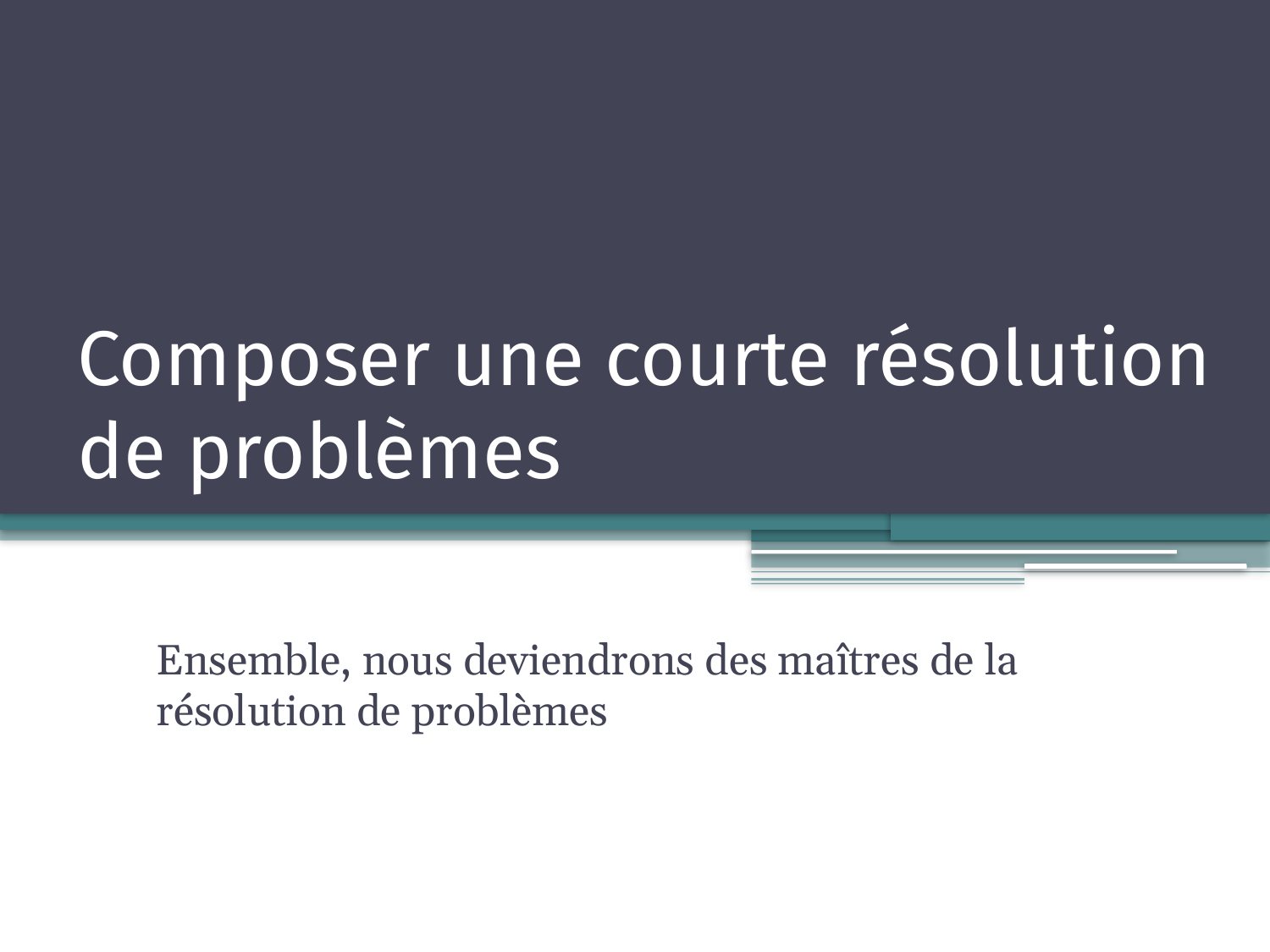

# Composer une courte résolution de problèmes
Ensemble, nous deviendrons des maîtres de la résolution de problèmes